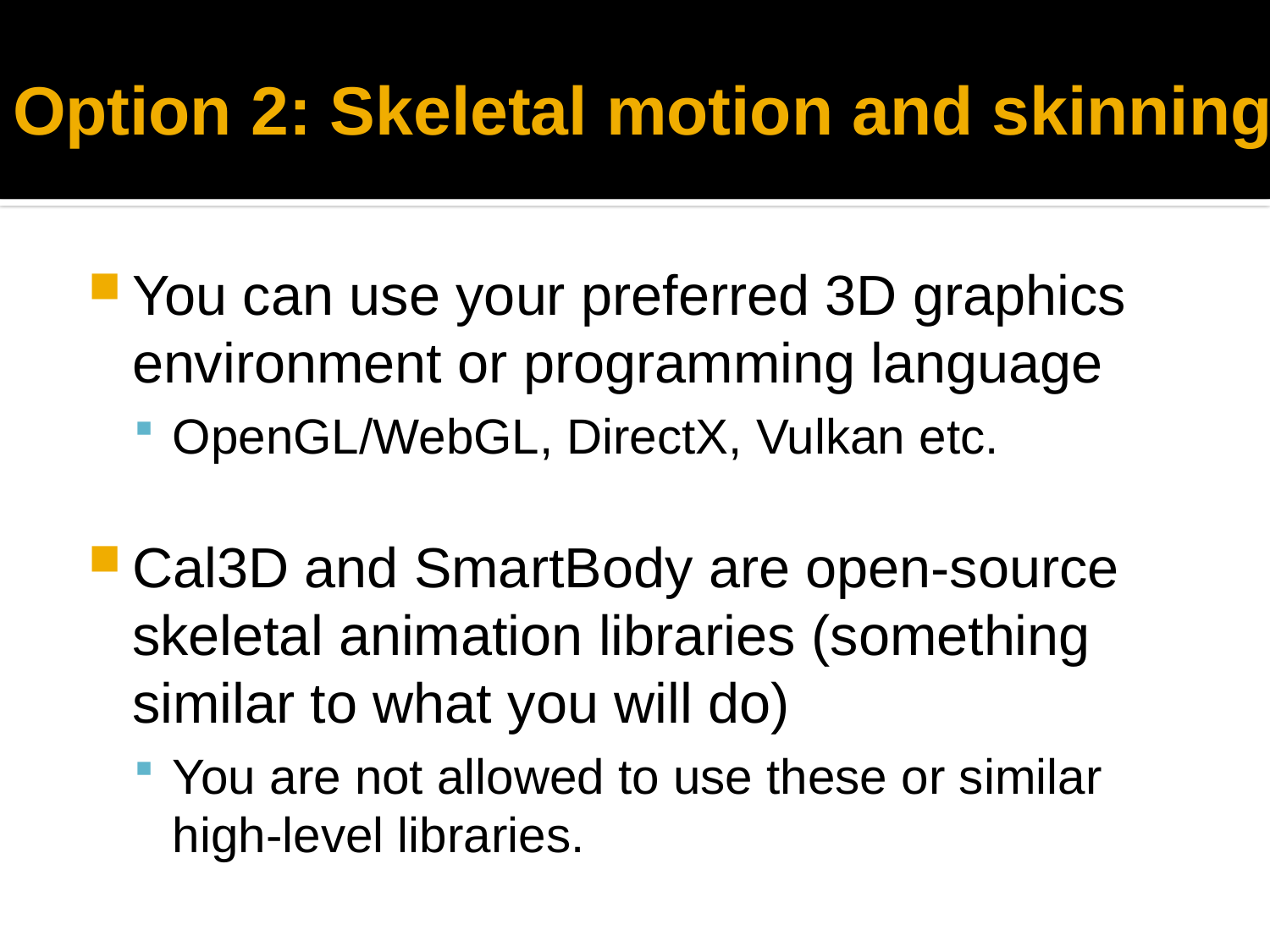

# Option 2: Skeletal motion and skinning
You can use your preferred 3D graphics environment or programming language
OpenGL/WebGL, DirectX, Vulkan etc.

Cal3D and SmartBody are open-source skeletal animation libraries (something similar to what you will do)
You are not allowed to use these or similar high-level libraries.